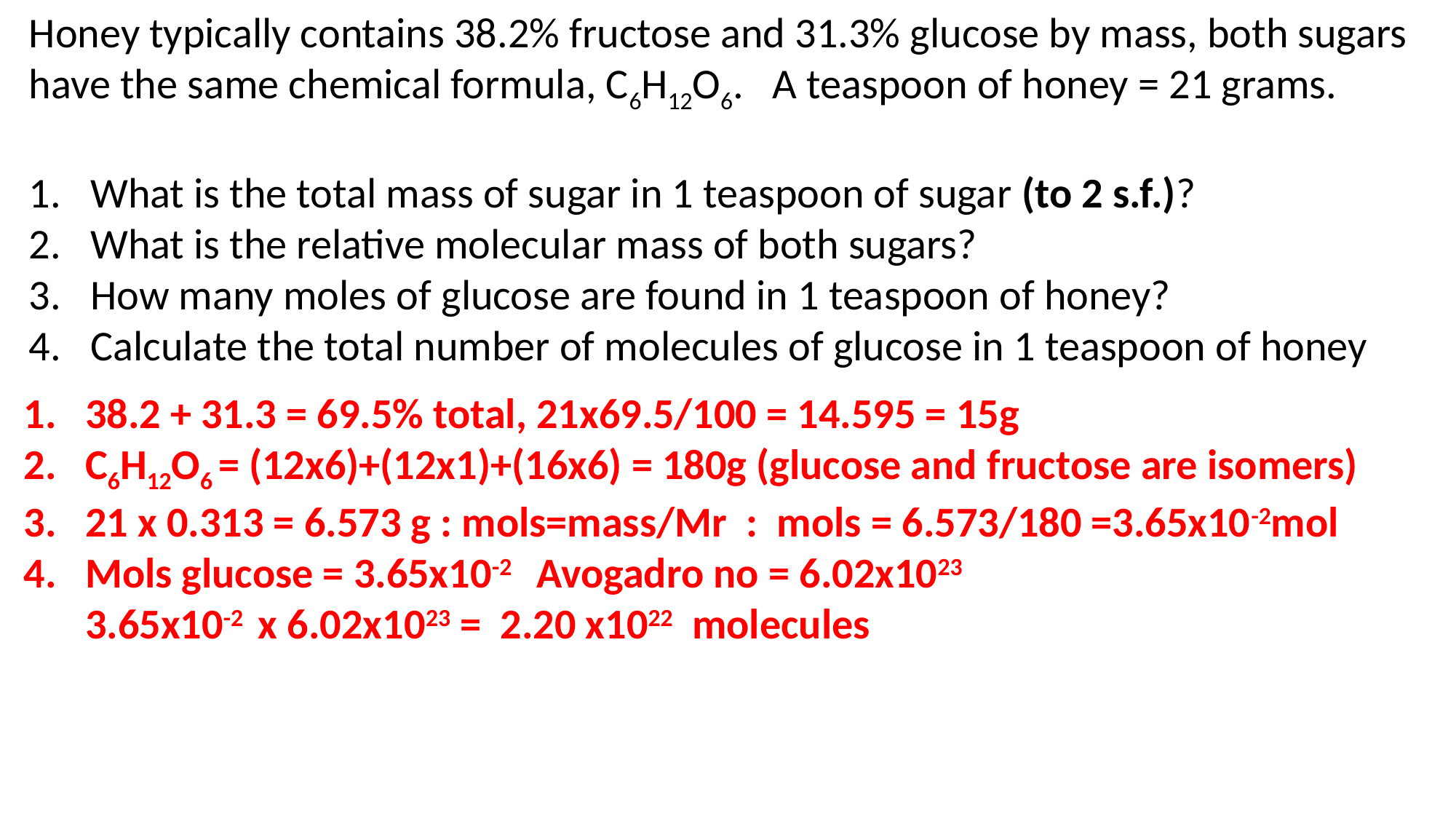

Honey typically contains 38.2% fructose and 31.3% glucose by mass, both sugars have the same chemical formula, C6H12O6.   A teaspoon of honey = 21 grams.

What is the total mass of sugar in 1 teaspoon of sugar (to 2 s.f.)?
What is the relative molecular mass of both sugars?
How many moles of glucose are found in 1 teaspoon of honey?
Calculate the total number of molecules of glucose in 1 teaspoon of honey
38.2 + 31.3 = 69.5% total, 21x69.5/100 = 14.595 = 15g
C6H12O6 = (12x6)+(12x1)+(16x6) = 180g (glucose and fructose are isomers)
21 x 0.313 = 6.573 g : mols=mass/Mr  :  mols = 6.573/180 =3.65x10-2mol
Mols glucose = 3.65x10-2   Avogadro no = 6.02x1023
3.65x10-2  x 6.02x1023 =  2.20 x1022  molecules